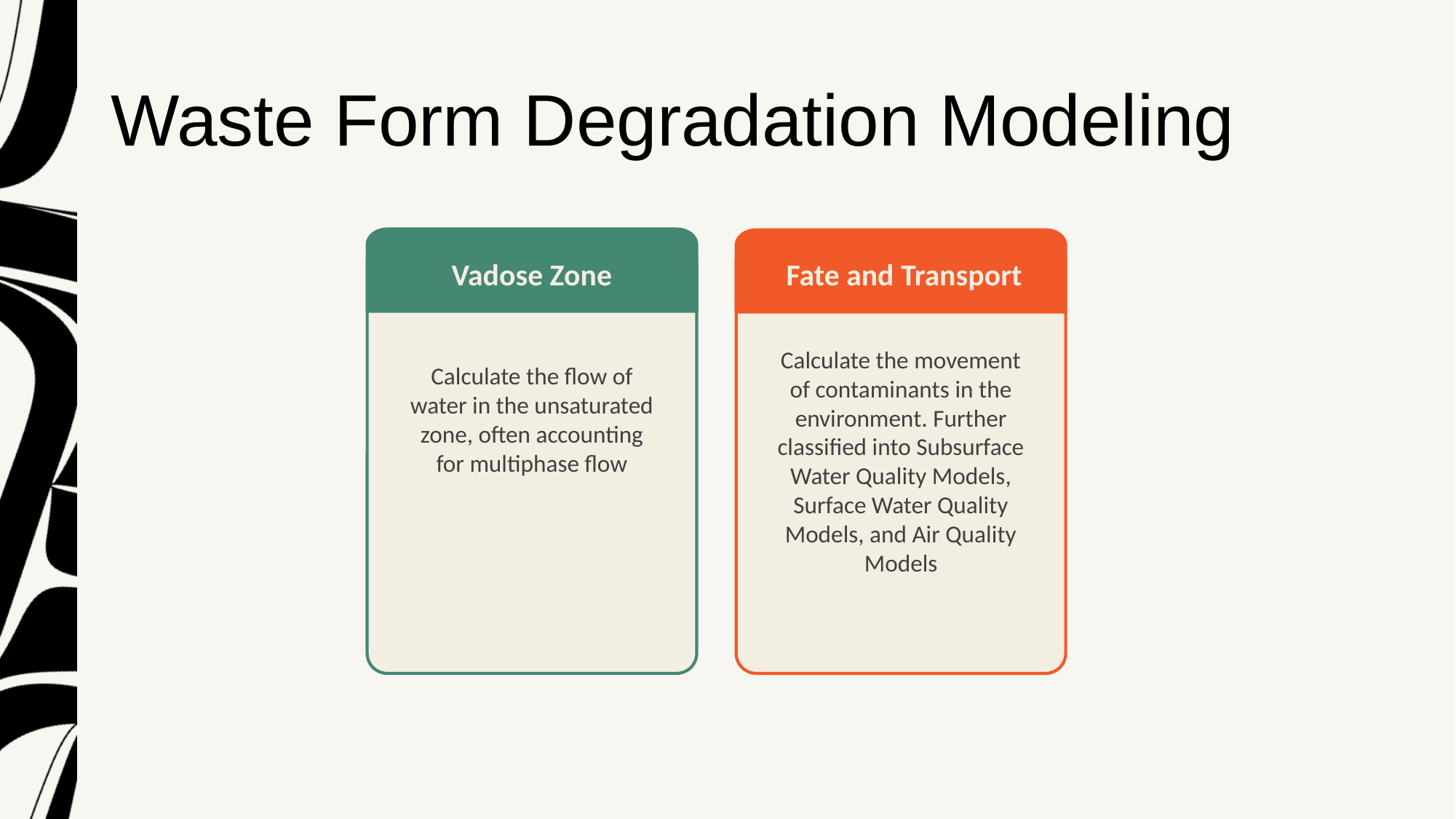

# Waste Form Degradation Modeling

Vadose Zone
Fate and Transport
Calculate the movement of contaminants in the environment. Further classified into Subsurface Water Quality Models, Surface Water Quality Models, and Air Quality Models
Calculate the flow of water in the unsaturated zone, often accounting for multiphase flow